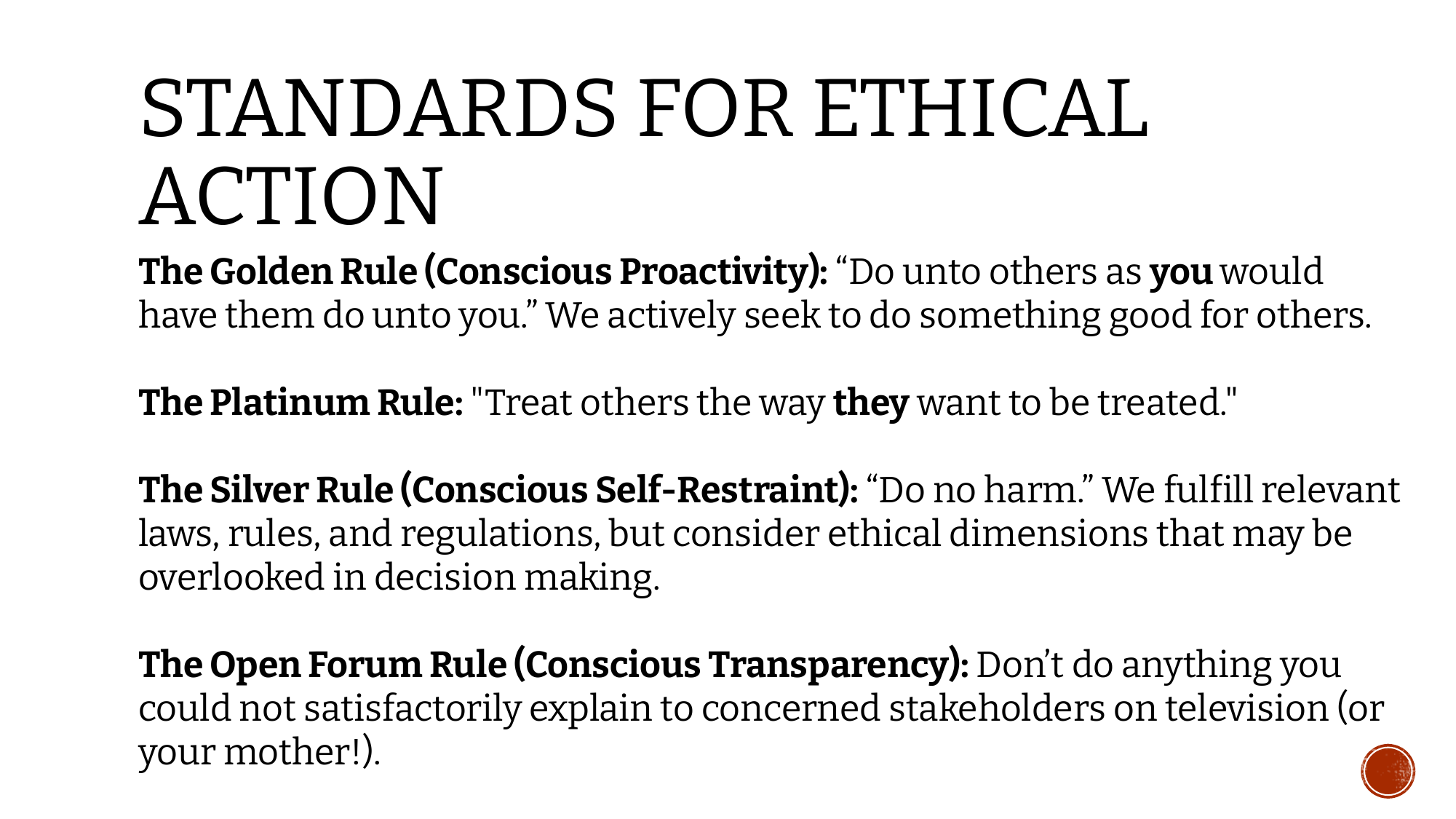

# Standards for ethical action

The Golden Rule (Conscious Proactivity): “Do unto others as you would have them do unto you.” We actively seek to do something good for others.

The Platinum Rule: "Treat others the way they want to be treated."

The Silver Rule (Conscious Self-Restraint): “Do no harm.” We fulfill relevant laws, rules, and regulations, but consider ethical dimensions that may be overlooked in decision making.

The Open Forum Rule (Conscious Transparency): Don’t do anything you could not satisfactorily explain to concerned stakeholders on television (or your mother!).